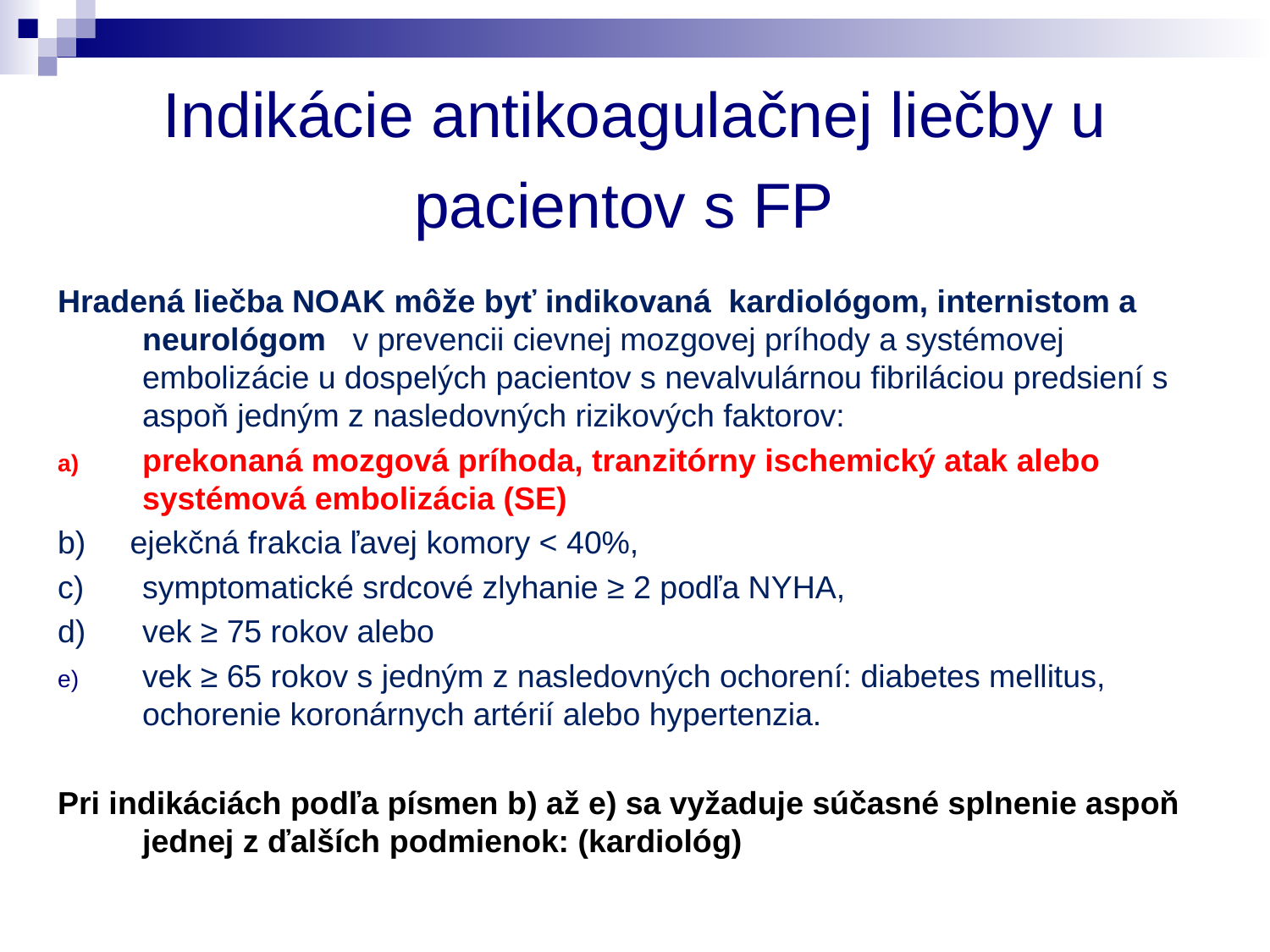

# Indikácie antikoagulačnej liečby u pacientov s FP
Hradená liečba NOAK môže byť indikovaná  kardiológom, internistom a neurológom   v prevencii cievnej mozgovej príhody a systémovej embolizácie u dospelých pacientov s nevalvulárnou fibriláciou predsiení s aspoň jedným z nasledovných rizikových faktorov:
prekonaná mozgová príhoda, tranzitórny ischemický atak alebo systémová embolizácia (SE)
b)     ejekčná frakcia ľavej komory < 40%,
c) 	symptomatické srdcové zlyhanie ≥ 2 podľa NYHA,
d) 	vek ≥ 75 rokov alebo
vek ≥ 65 rokov s jedným z nasledovných ochorení: diabetes mellitus, ochorenie koronárnych artérií alebo hypertenzia.

Pri indikáciách podľa písmen b) až e) sa vyžaduje súčasné splnenie aspoň jednej z ďalších podmienok: (kardiológ)